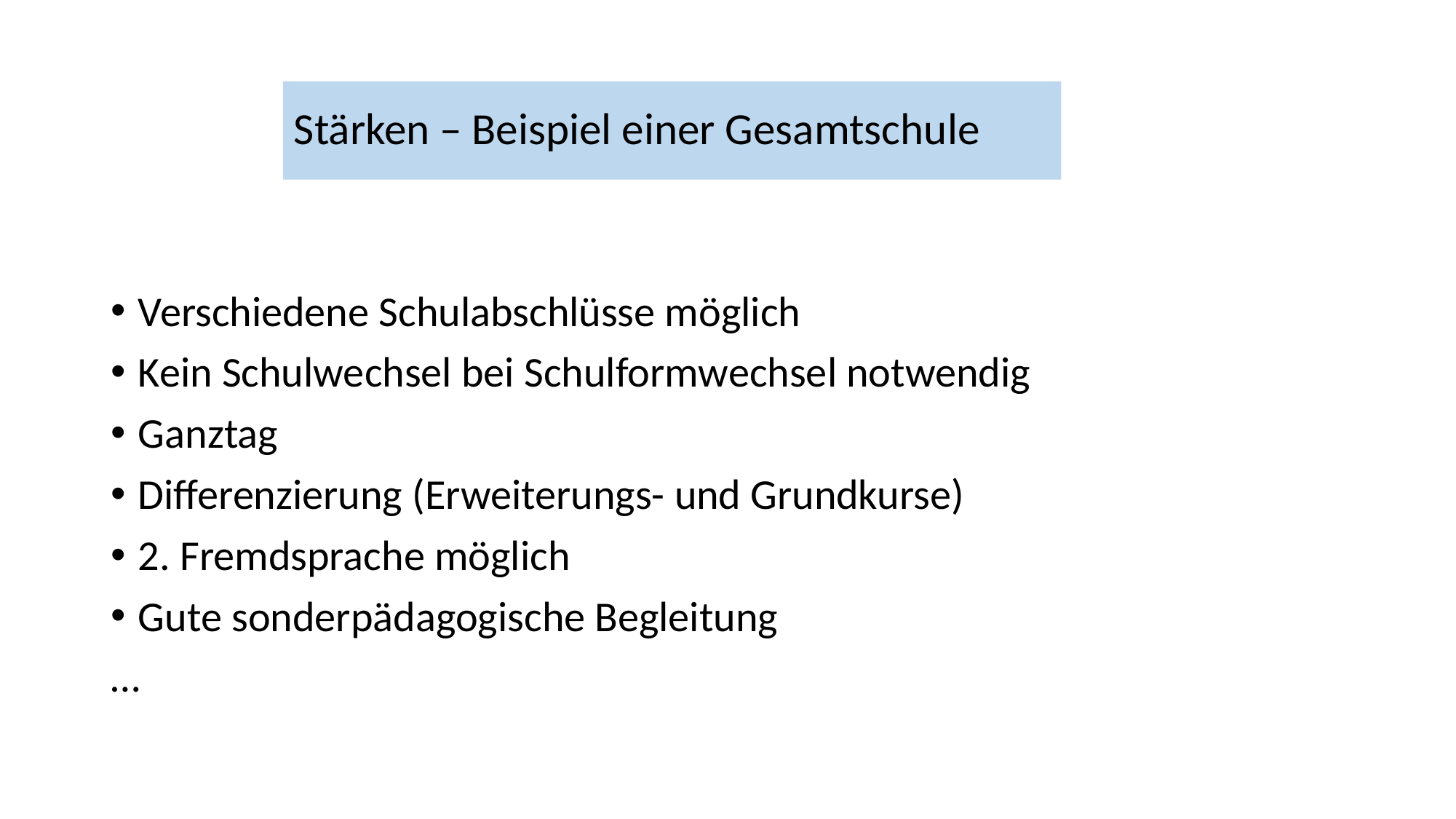

Stärken – Beispiel einer Gesamtschule

Verschiedene Schulabschlüsse möglich
Kein Schulwechsel bei Schulformwechsel notwendig
Ganztag
Differenzierung (Erweiterungs- und Grundkurse)
2. Fremdsprache möglich
Gute sonderpädagogische Begleitung
…